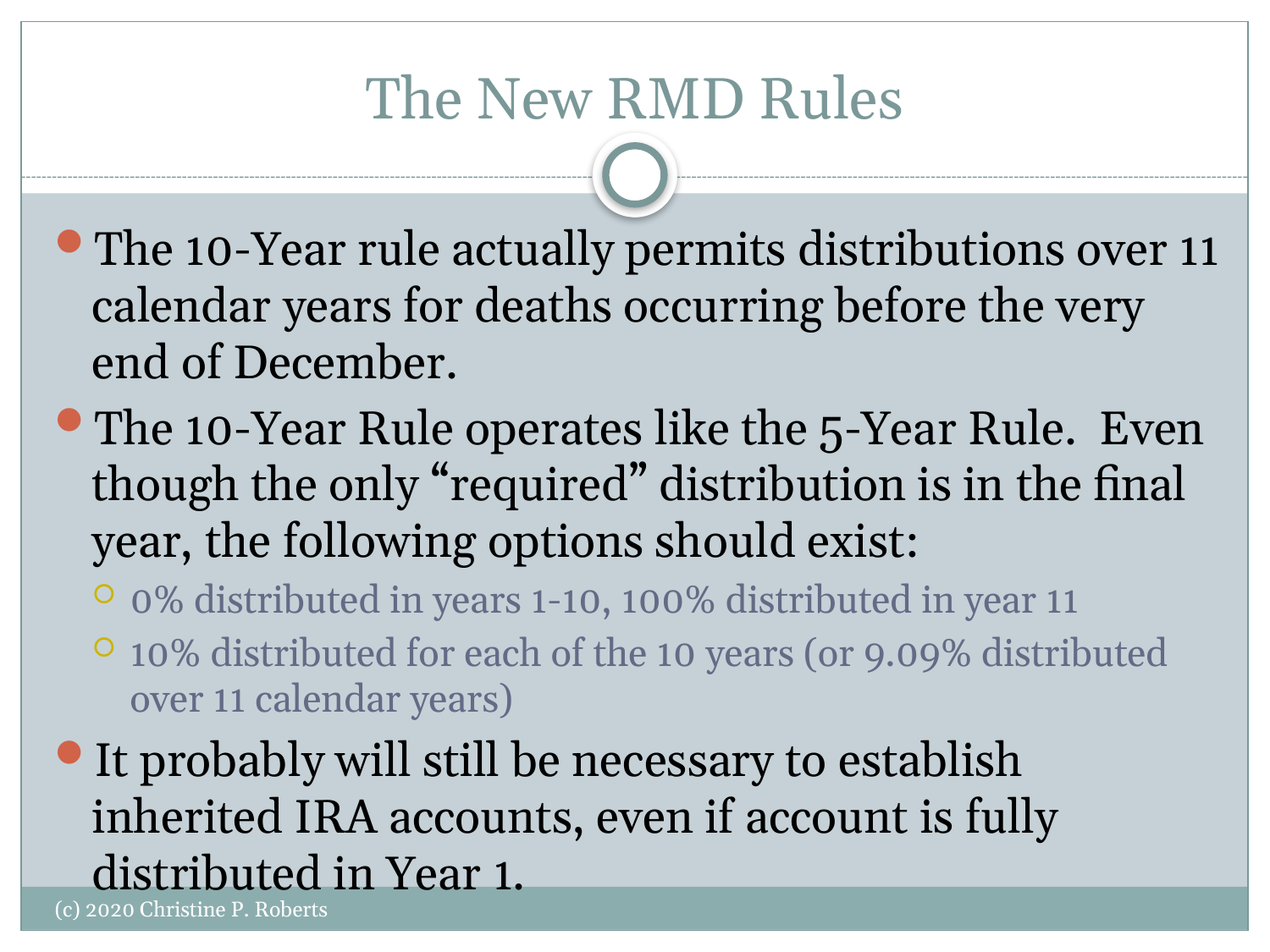

# The New RMD Rules
The 10-Year rule actually permits distributions over 11 calendar years for deaths occurring before the very end of December.
The 10-Year Rule operates like the 5-Year Rule.  Even though the only “required” distribution is in the final year, the following options should exist:
0% distributed in years 1-10, 100% distributed in year 11
10% distributed for each of the 10 years (or 9.09% distributed over 11 calendar years)
It probably will still be necessary to establish inherited IRA accounts, even if account is fully distributed in Year 1.

(c) 2020 Christine P. Roberts